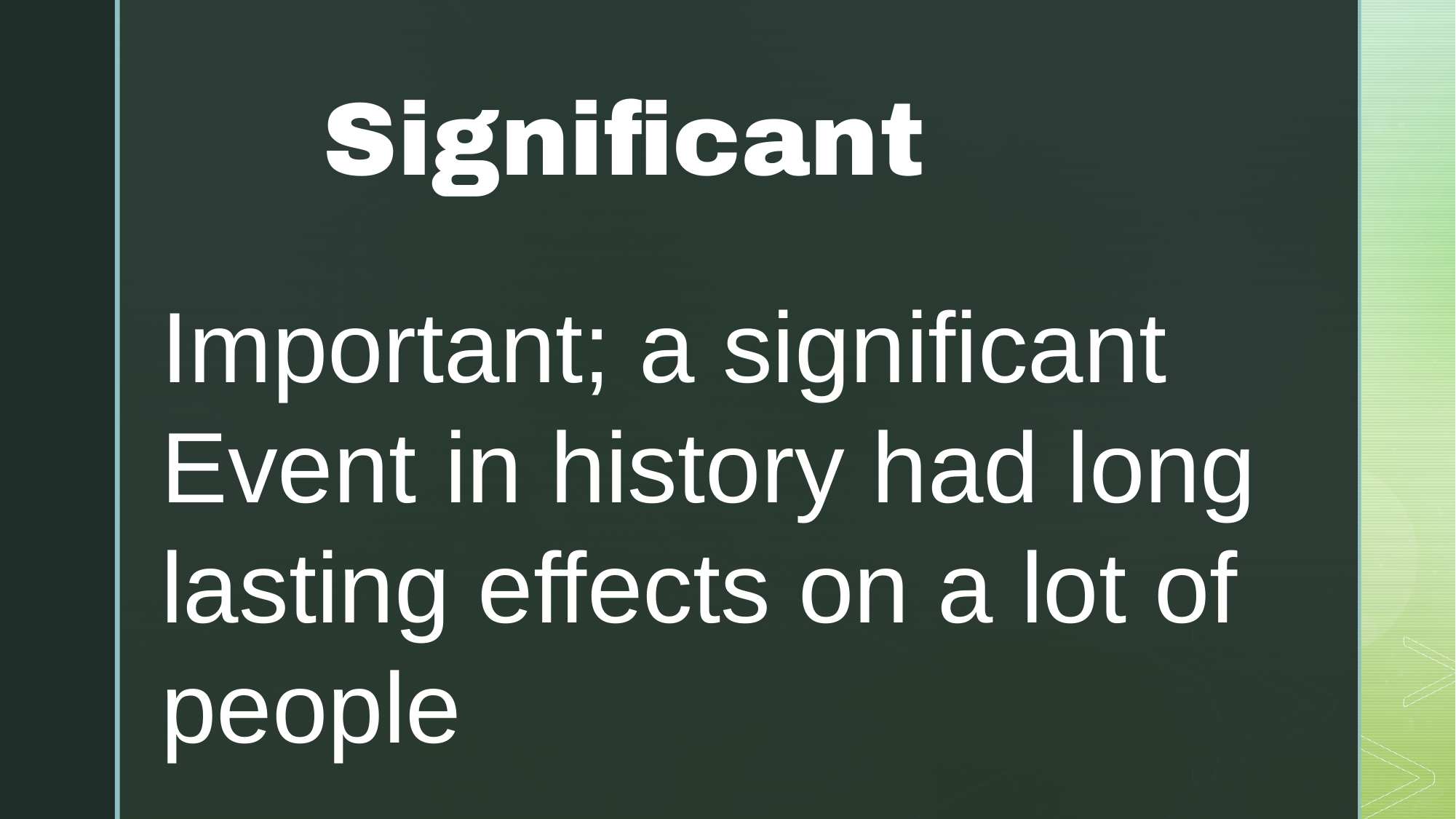

Significant
Important; a significant
Event in history had long
lasting effects on a lot of
people